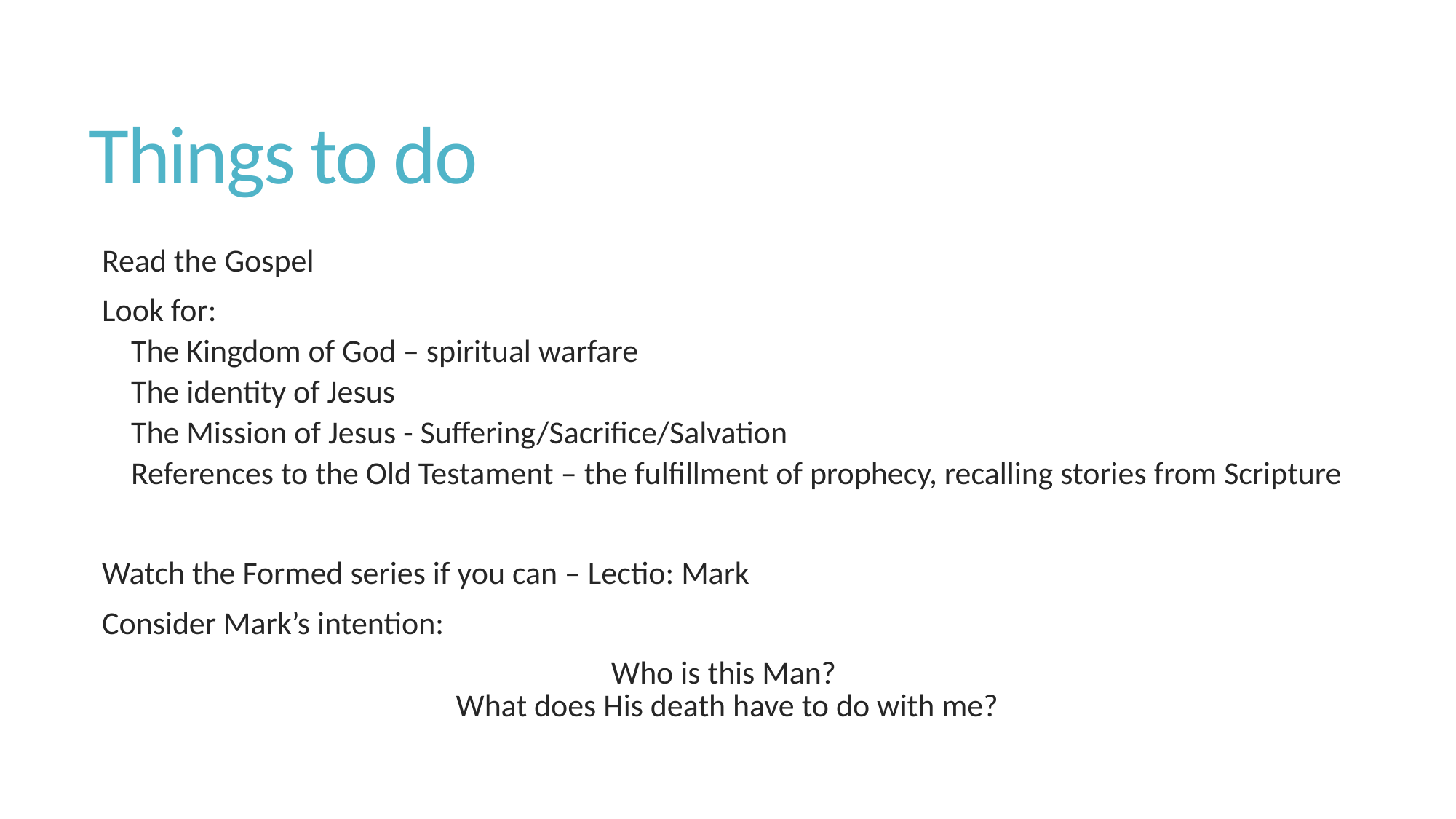

# Things to do
Read the Gospel
Look for:
The Kingdom of God – spiritual warfare
The identity of Jesus
The Mission of Jesus - Suffering/Sacrifice/Salvation
References to the Old Testament – the fulfillment of prophecy, recalling stories from Scripture

Watch the Formed series if you can – Lectio: Mark
Consider Mark’s intention:
Who is this Man?
What does His death have to do with me?